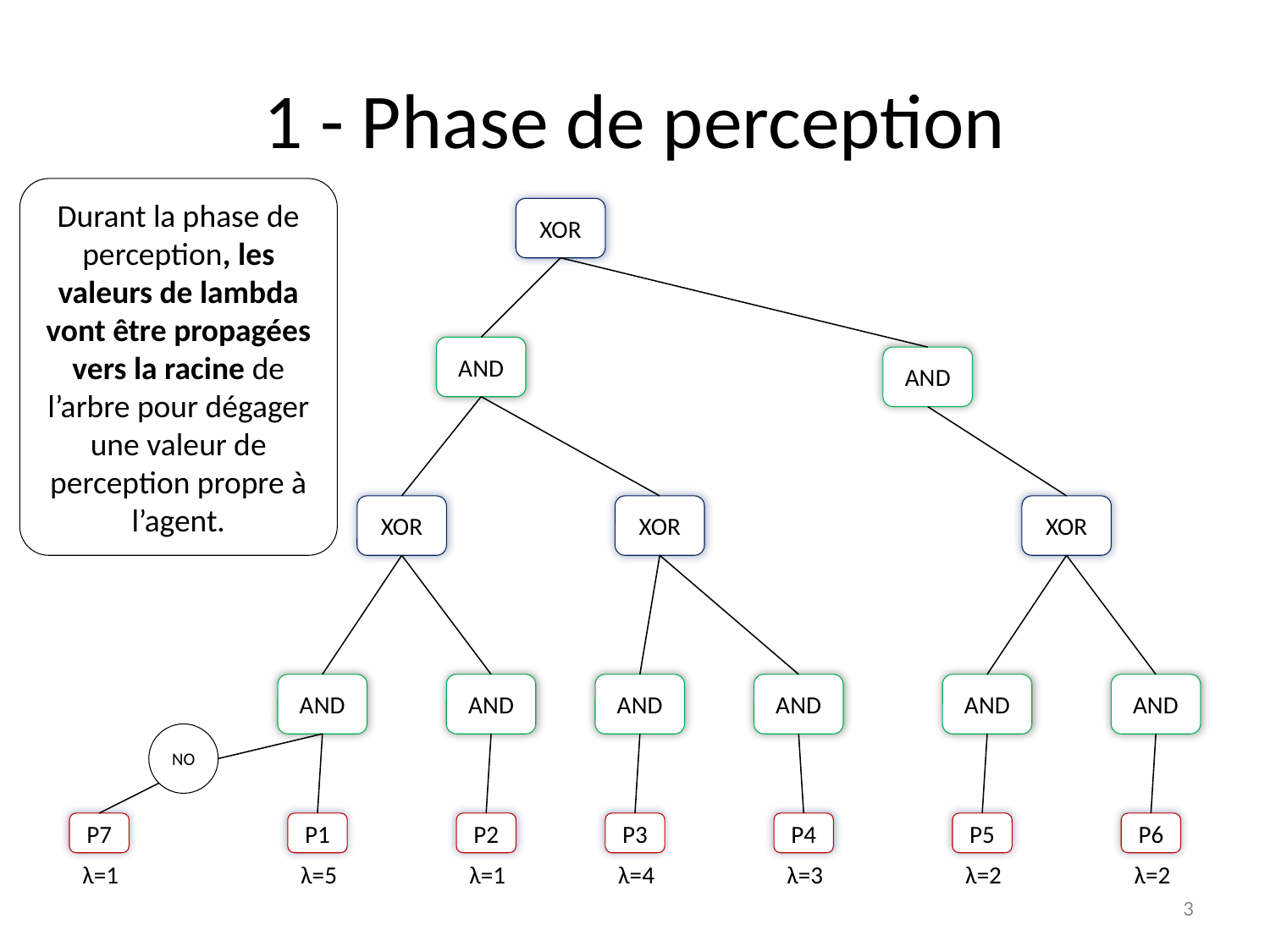

# 1 - Phase de perception
Durant la phase de perception, les valeurs de lambda vont être propagées vers la racine de l’arbre pour dégager une valeur de perception propre à l’agent.
XOR
AND
AND
XOR
XOR
XOR
AND
AND
AND
AND
AND
AND
NO
P7
P1
P2
P3
P4
P5
P6
λ=1
λ=5
λ=1
λ=4
λ=3
λ=2
λ=2
3